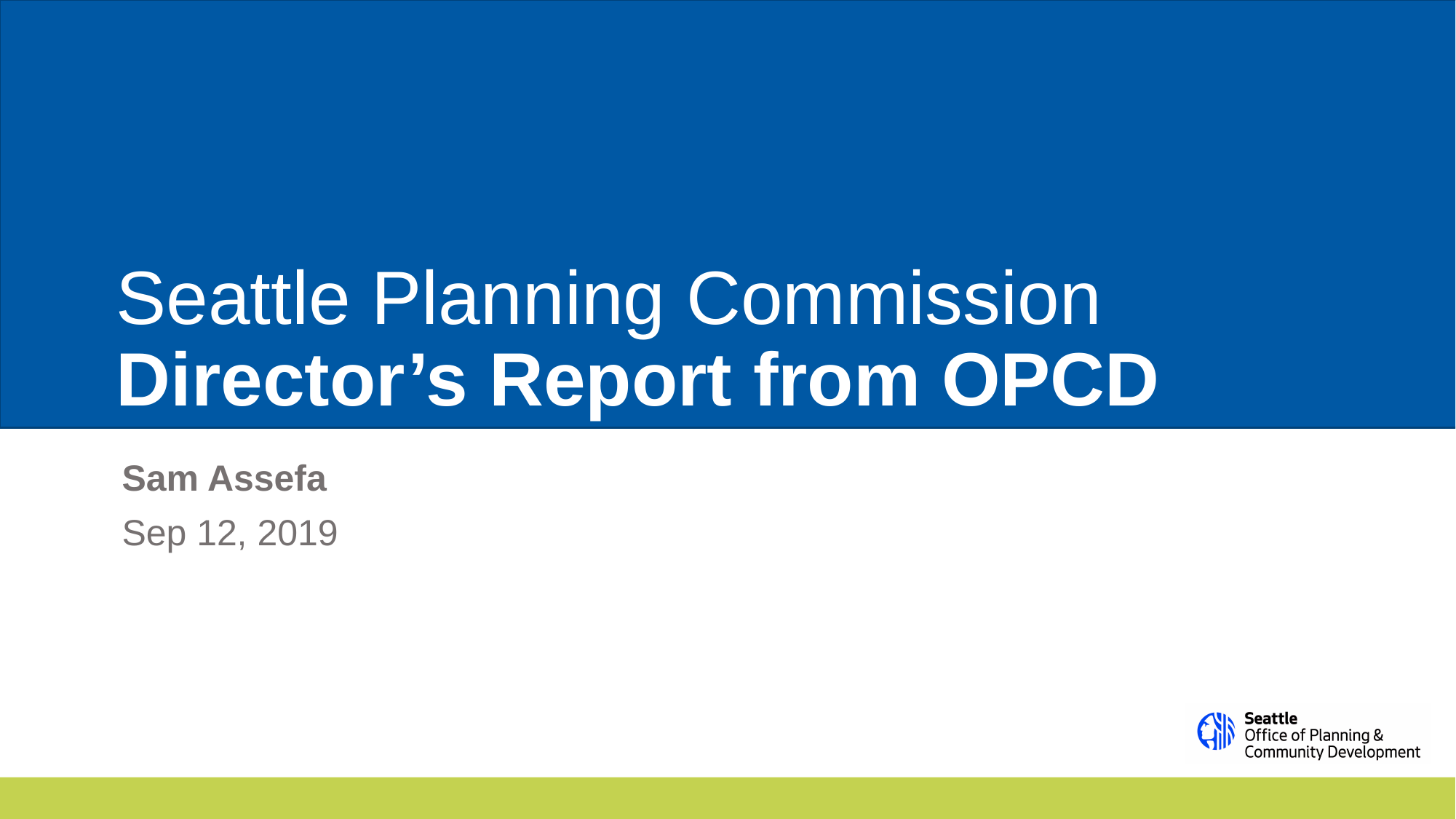

# Seattle Planning Commission Director’s Report from OPCD
Sam Assefa
Sep 12, 2019